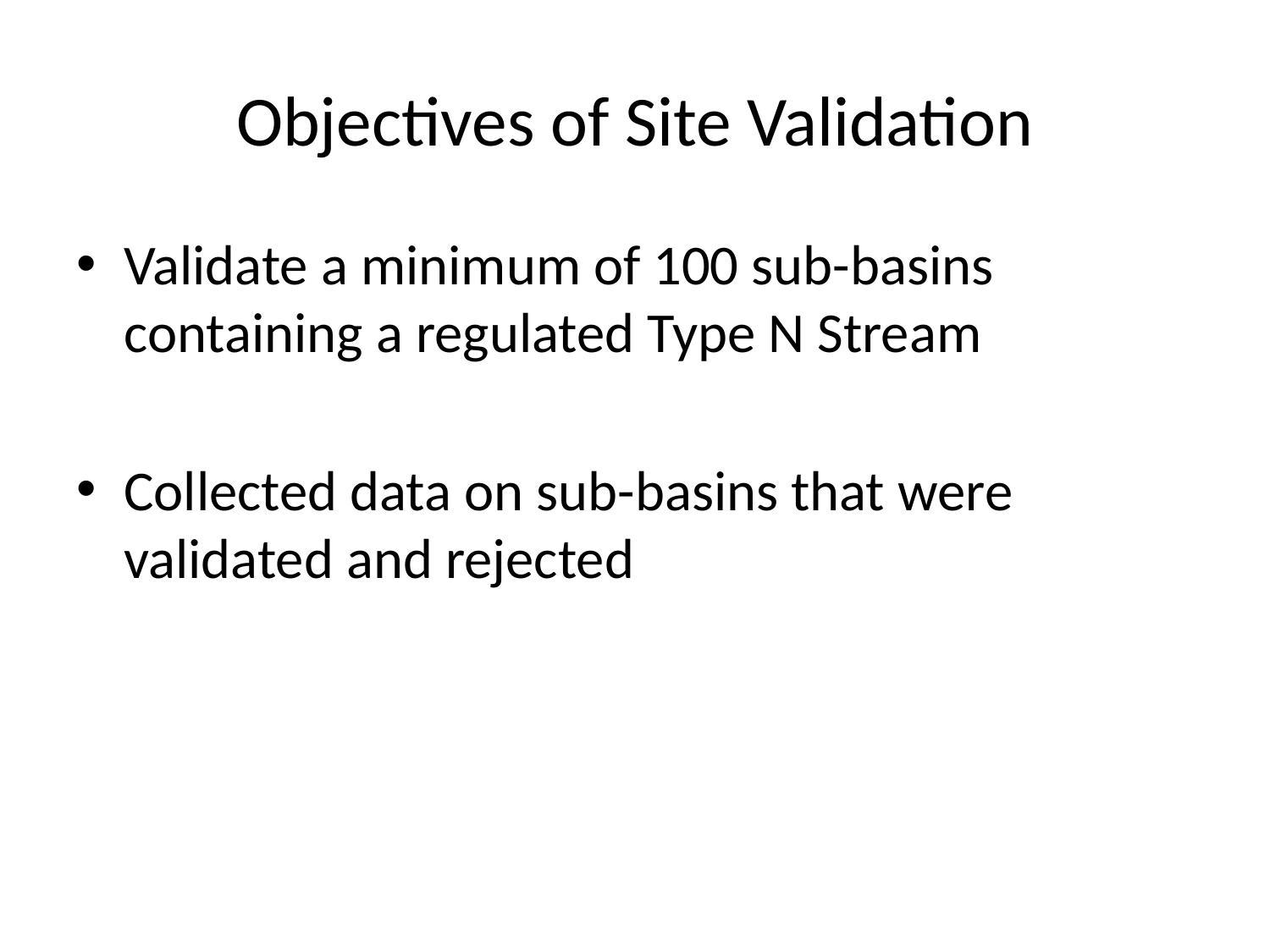

# Objectives of Site Validation
Validate a minimum of 100 sub-basins containing a regulated Type N Stream

Collected data on sub-basins that were validated and rejected